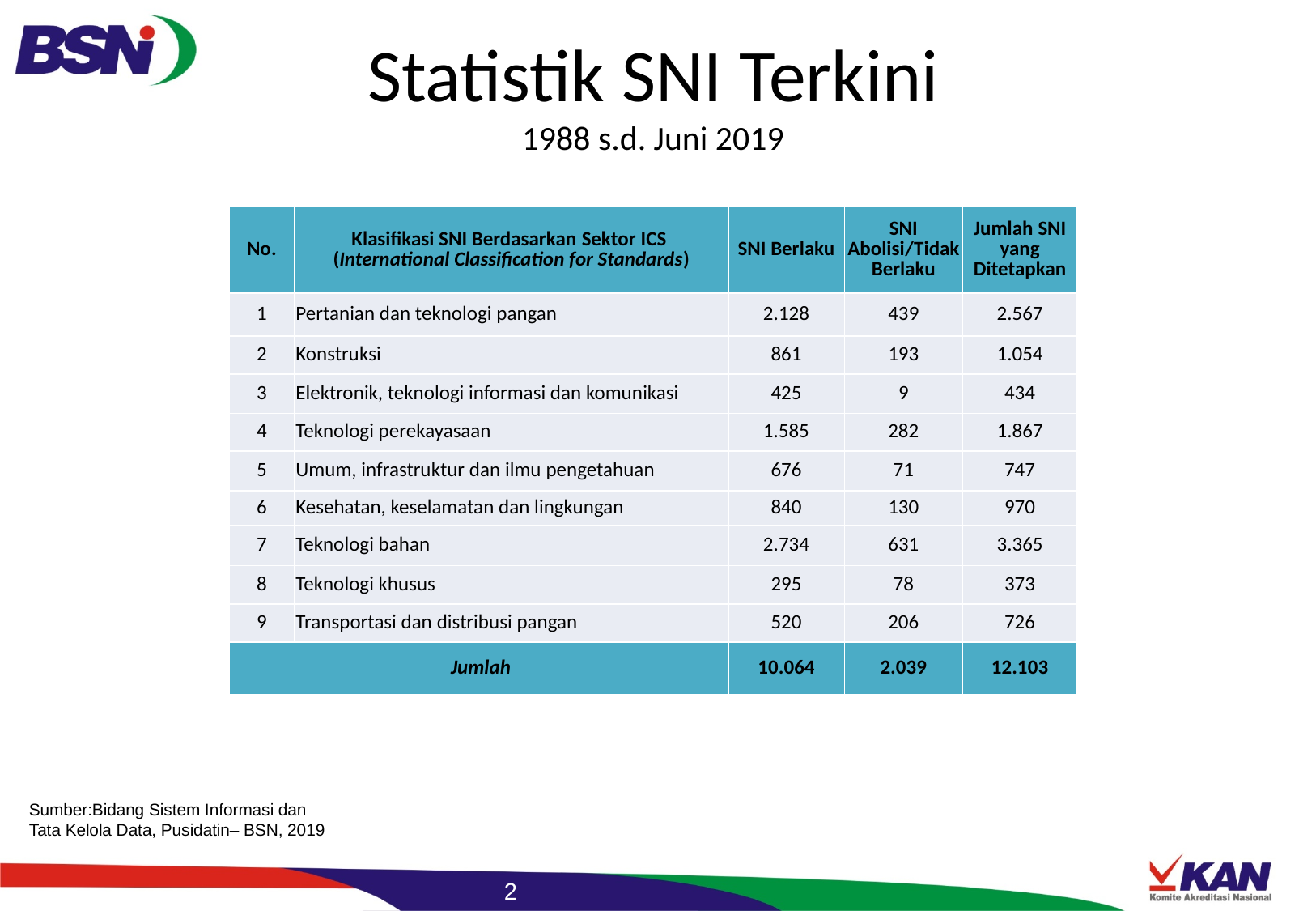

Statistik SNI Terkini
1988 s.d. Juni 2019
| No. | Klasifikasi SNI Berdasarkan Sektor ICS (International Classification for Standards) | SNI Berlaku | SNI Abolisi/Tidak Berlaku | Jumlah SNI yang Ditetapkan |
| --- | --- | --- | --- | --- |
| 1 | Pertanian dan teknologi pangan | 2.128 | 439 | 2.567 |
| 2 | Konstruksi | 861 | 193 | 1.054 |
| 3 | Elektronik, teknologi informasi dan komunikasi | 425 | 9 | 434 |
| 4 | Teknologi perekayasaan | 1.585 | 282 | 1.867 |
| 5 | Umum, infrastruktur dan ilmu pengetahuan | 676 | 71 | 747 |
| 6 | Kesehatan, keselamatan dan lingkungan | 840 | 130 | 970 |
| 7 | Teknologi bahan | 2.734 | 631 | 3.365 |
| 8 | Teknologi khusus | 295 | 78 | 373 |
| 9 | Transportasi dan distribusi pangan | 520 | 206 | 726 |
| Jumlah |  | 10.064 | 2.039 | 12.103 |
Sumber:Bidang Sistem Informasi dan Tata Kelola Data, Pusidatin– BSN, 2019
2